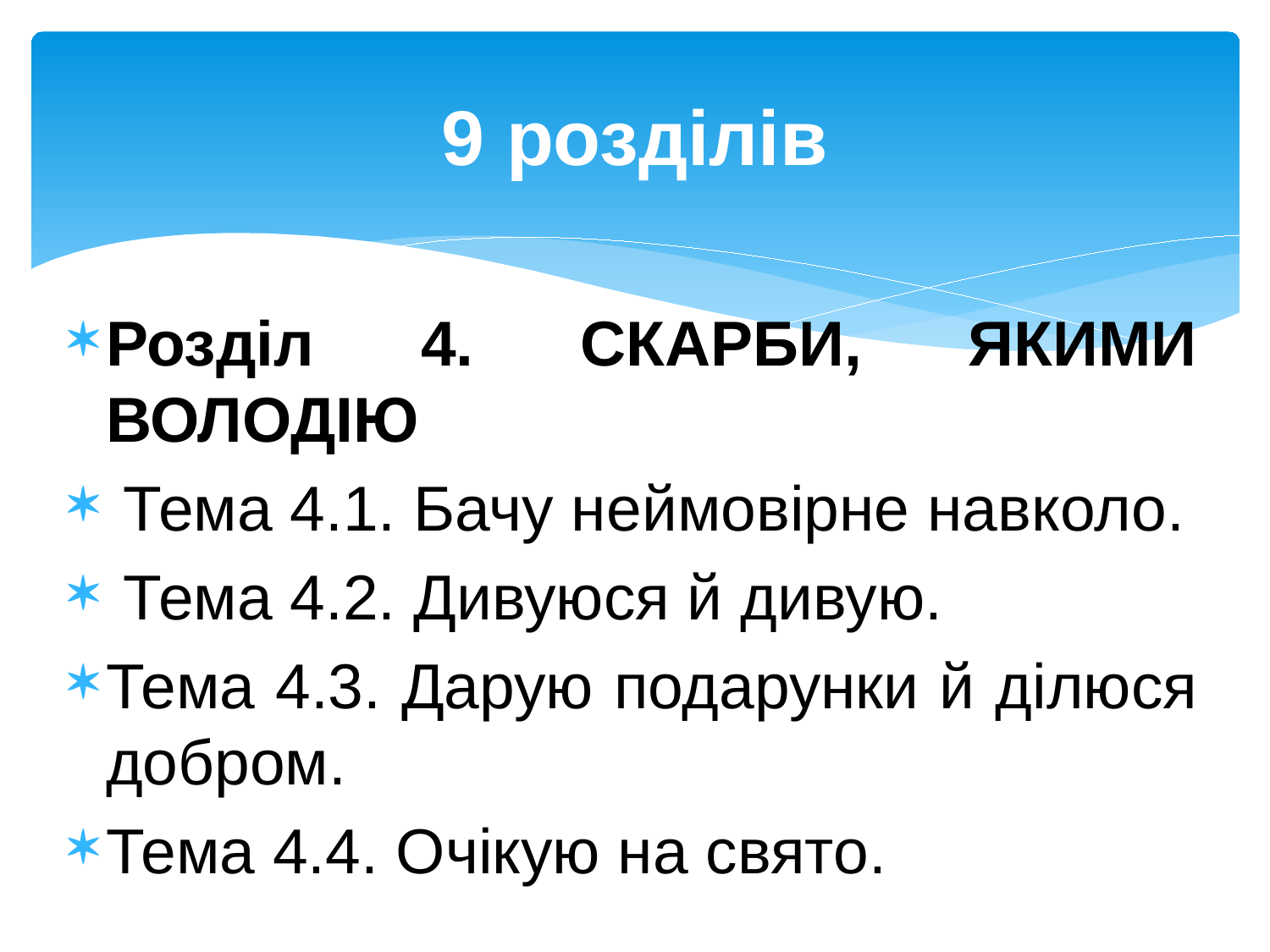

# 9 розділів
Розділ 4. СКАРБИ, ЯКИМИ ВОЛОДІЮ
 Тема 4.1. Бачу неймовірне навколо.
 Тема 4.2. Дивуюся й дивую.
Тема 4.3. Дарую подарунки й ділюся добром.
Тема 4.4. Очікую на свято.